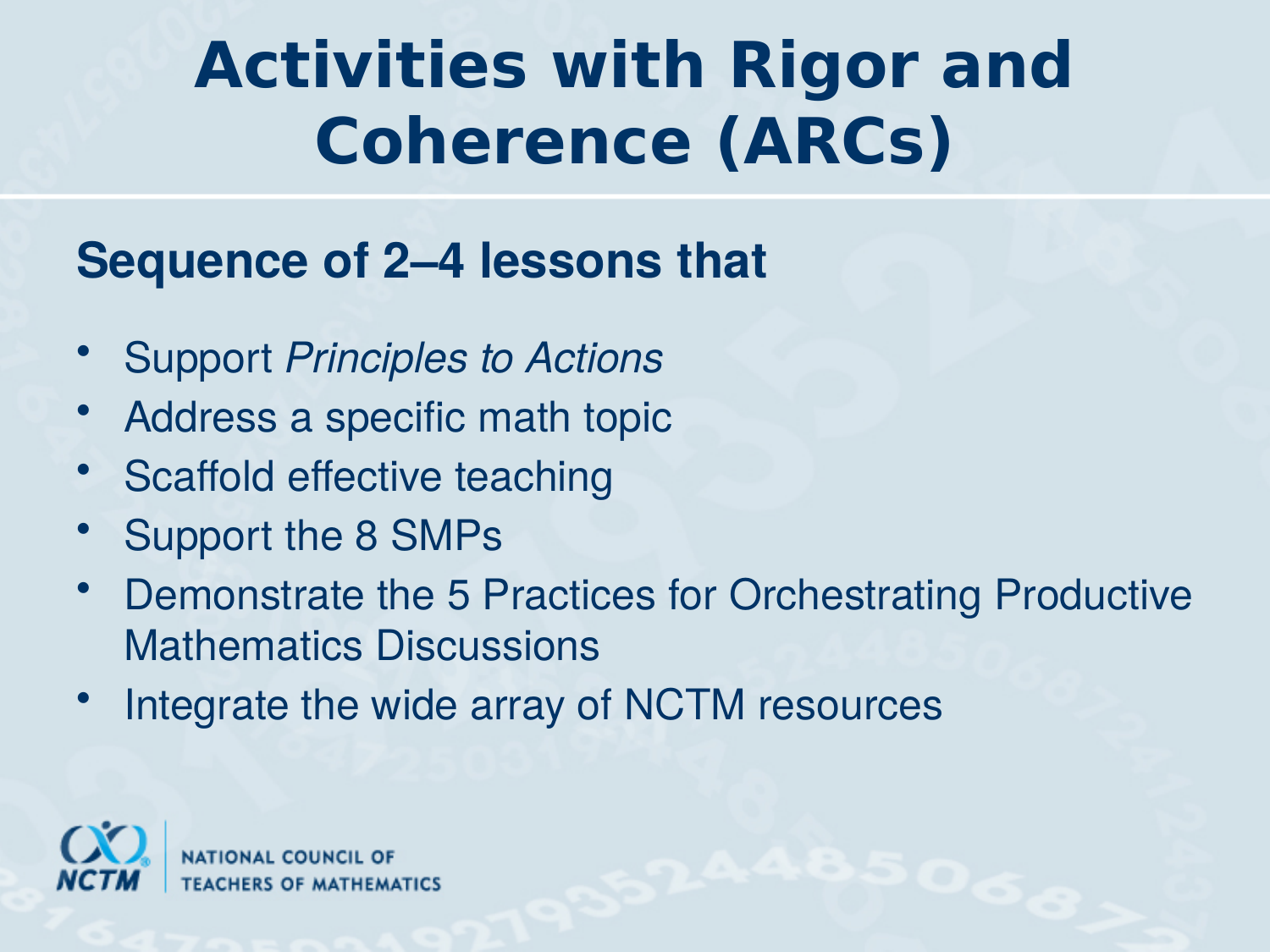

# Activities with Rigor and Coherence (ARCs)
Sequence of 2–4 lessons that

Support Principles to Actions
Address a specific math topic
Scaffold effective teaching
Support the 8 SMPs
Demonstrate the 5 Practices for Orchestrating Productive Mathematics Discussions
Integrate the wide array of NCTM resources